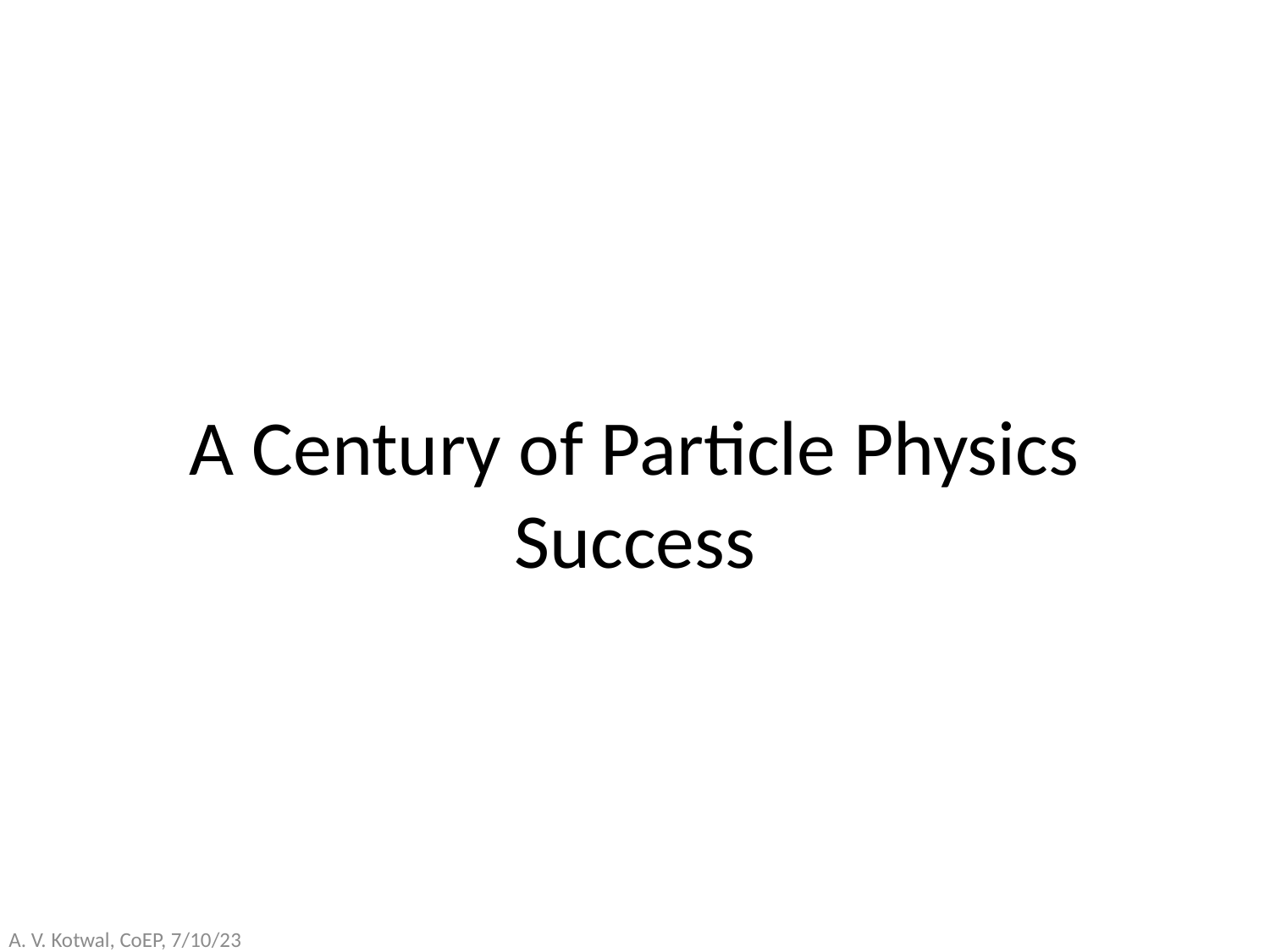

# A Century of Particle Physics Success
A. V. Kotwal, CoEP, 7/10/23